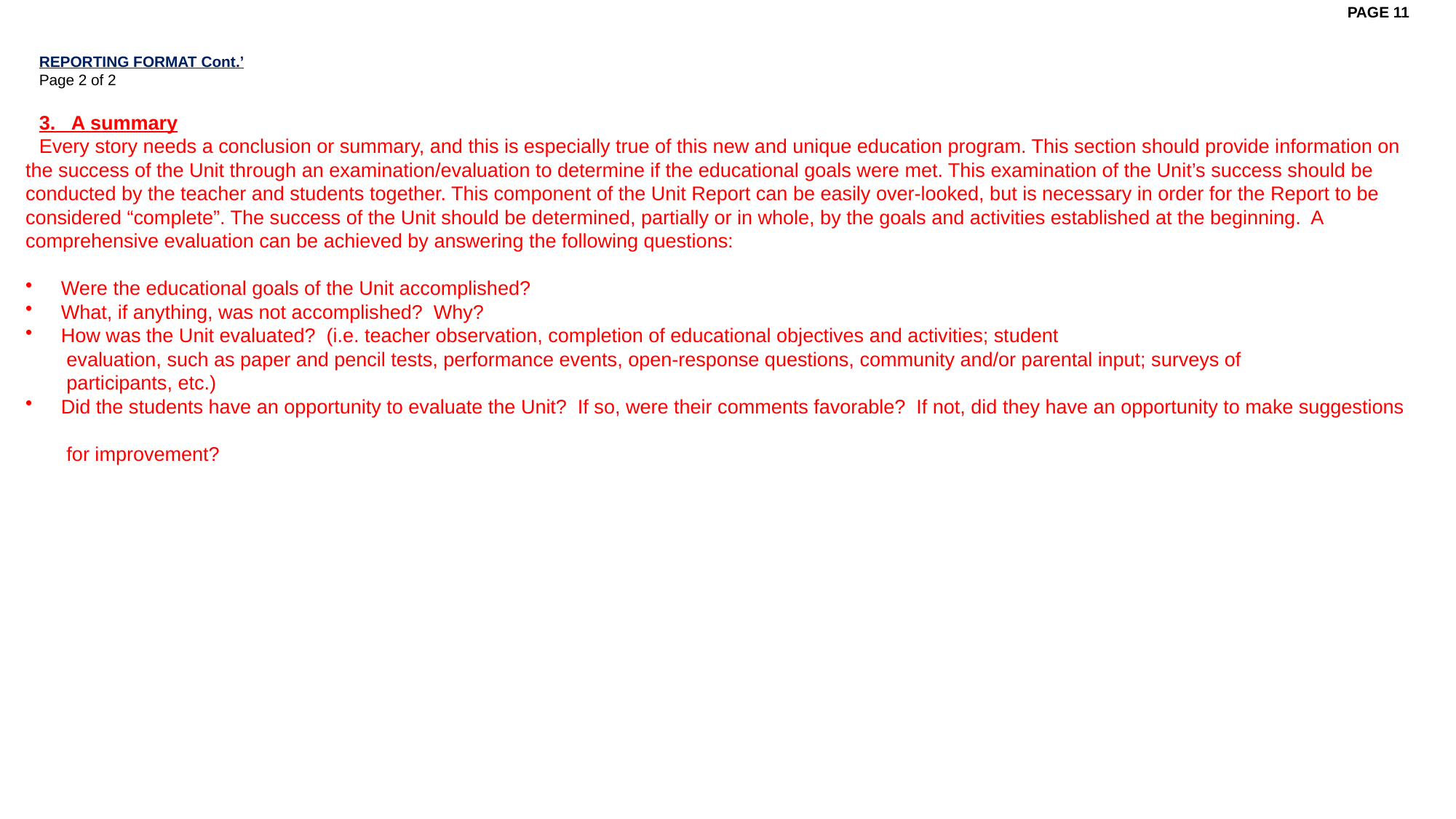

PAGE 11

REPORTING FORMAT Cont.’
Page 2 of 2

3.   A summary
Every story needs a conclusion or summary, and this is especially true of this new and unique education program. This section should provide information on the success of the Unit through an examination/evaluation to determine if the educational goals were met. This examination of the Unit’s success should be conducted by the teacher and students together. This component of the Unit Report can be easily over-looked, but is necessary in order for the Report to be considered “complete”. The success of the Unit should be determined, partially or in whole, by the goals and activities established at the beginning.  A comprehensive evaluation can be achieved by answering the following questions:

    Were the educational goals of the Unit accomplished?
    What, if anything, was not accomplished?  Why?
    How was the Unit evaluated?  (i.e. teacher observation, completion of educational objectives and activities; student
     evaluation, such as paper and pencil tests, performance events, open-response questions, community and/or parental input; surveys of
     participants, etc.)
    Did the students have an opportunity to evaluate the Unit?  If so, were their comments favorable?  If not, did they have an opportunity to make suggestions
     for improvement?